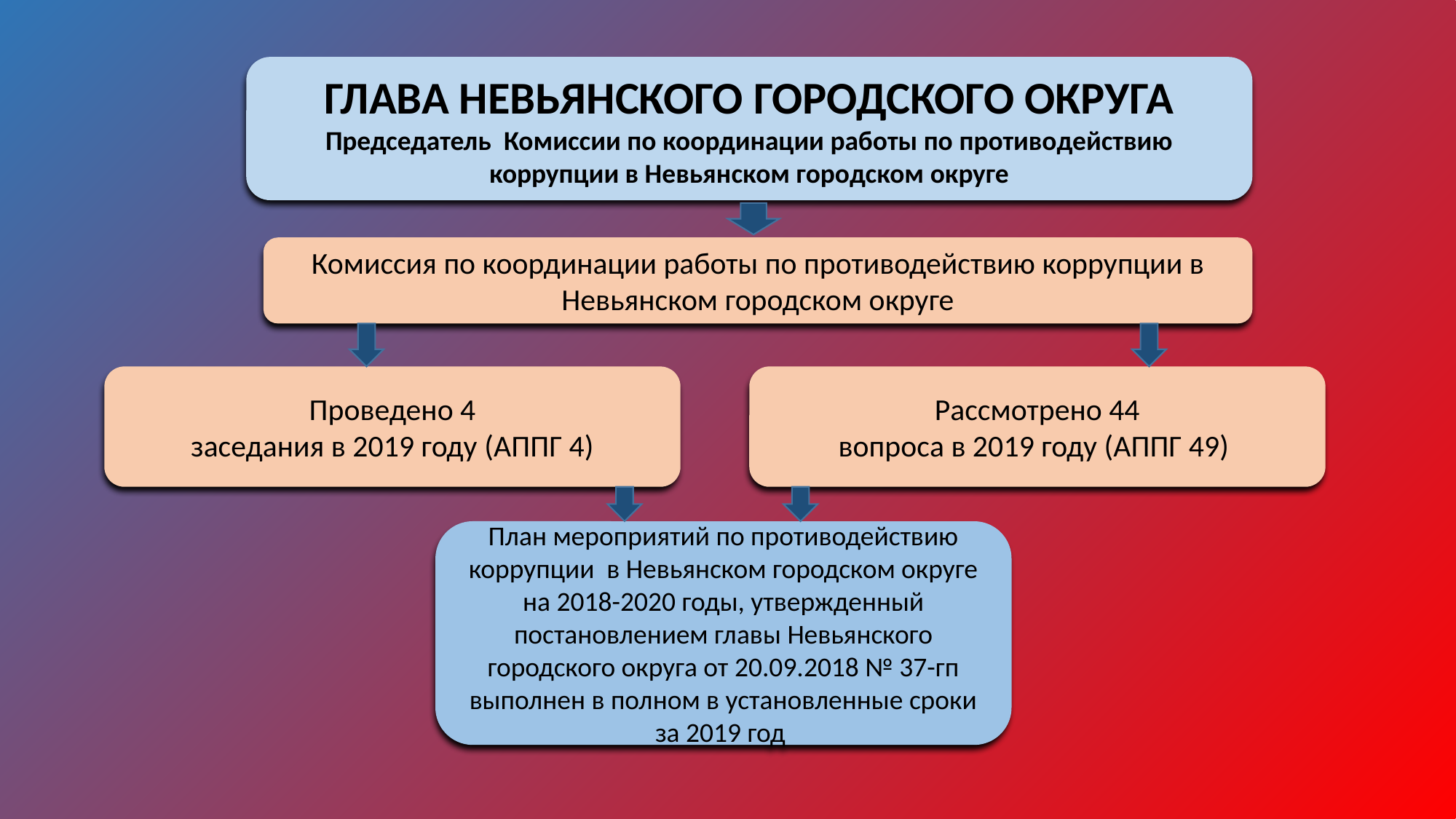

#

ГЛАВА НЕВЬЯНСКОГО ГОРОДСКОГО ОКРУГА
Председатель  Комиссии по координации работы по противодействию коррупции в Невьянском городском округе

Комиссия по координации работы по противодействию коррупции в Невьянском городском округе

Проведено 4
заседания в 2019 году (АППГ 4)
Рассмотрено 44
вопроса в 2019 году (АППГ 49)

План мероприятий по противодействию коррупции  в Невьянском городском округе на 2018-2020 годы, утвержденный постановлением главы Невьянского городского округа от 20.09.2018 № 37-гп выполнен в полном в установленные сроки за 2019 год